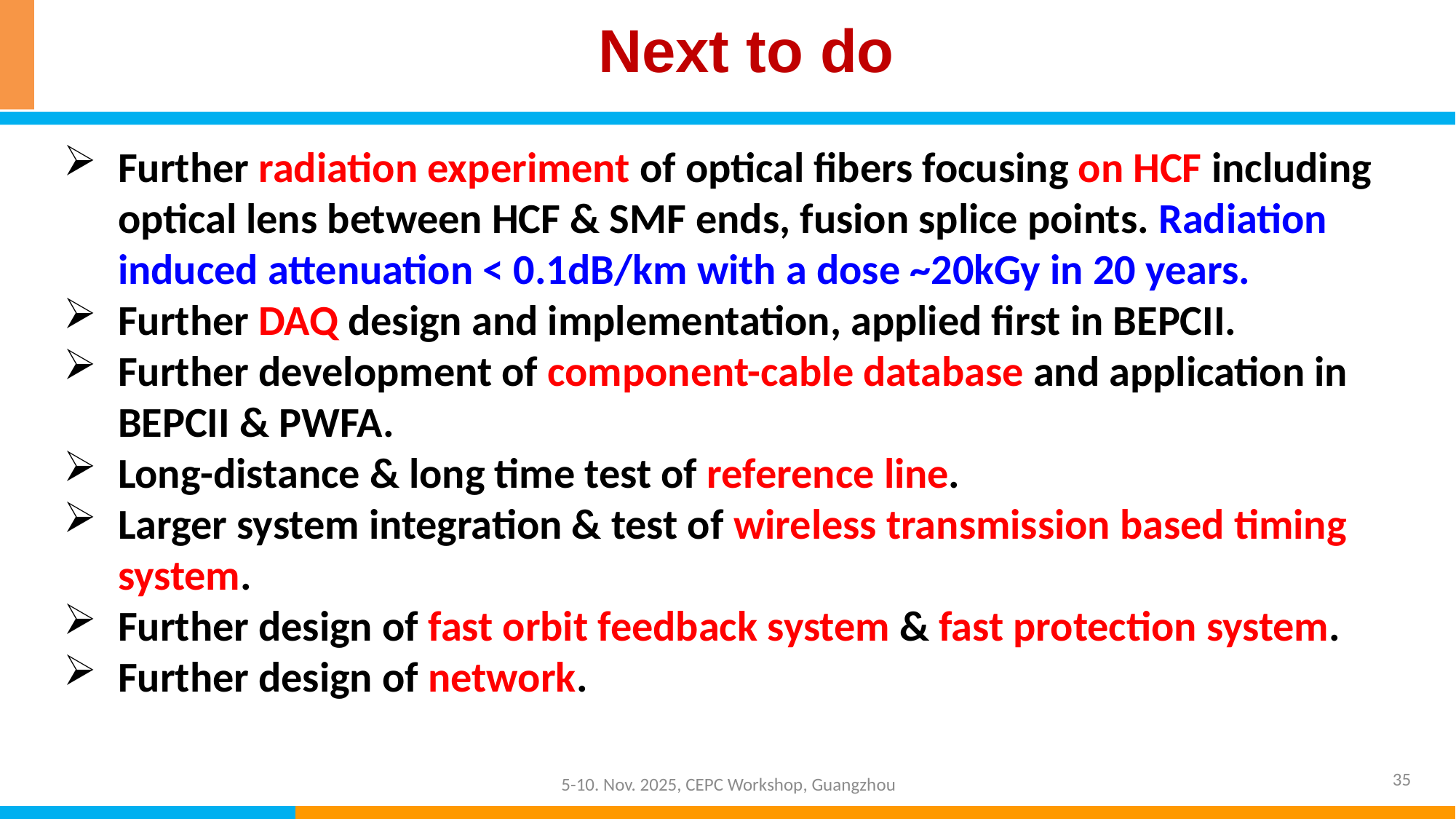

Next to do
Further radiation experiment of optical fibers focusing on HCF including optical lens between HCF & SMF ends, fusion splice points. Radiation induced attenuation < 0.1dB/km with a dose ~20kGy in 20 years.
Further DAQ design and implementation, applied first in BEPCII.
Further development of component-cable database and application in BEPCII & PWFA.
Long-distance & long time test of reference line.
Larger system integration & test of wireless transmission based timing system.
Further design of fast orbit feedback system & fast protection system.
Further design of network.
35
5-10. Nov. 2025, CEPC Workshop, Guangzhou